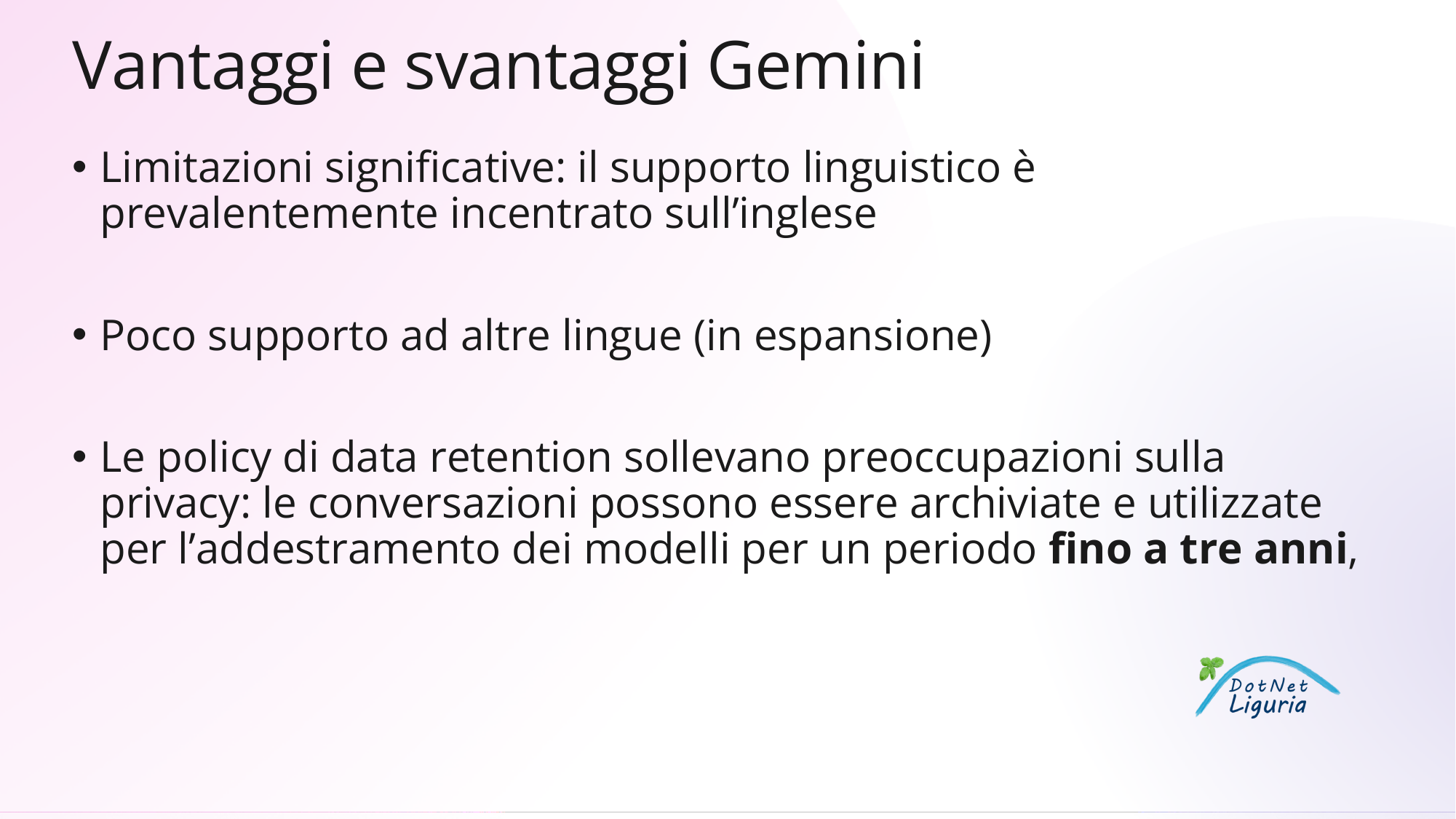

# Vantaggi e svantaggi Gemini
Limitazioni significative: il supporto linguistico è prevalentemente incentrato sull’inglese

Poco supporto ad altre lingue (in espansione)

Le policy di data retention sollevano preoccupazioni sulla privacy: le conversazioni possono essere archiviate e utilizzate per l’addestramento dei modelli per un periodo fino a tre anni,